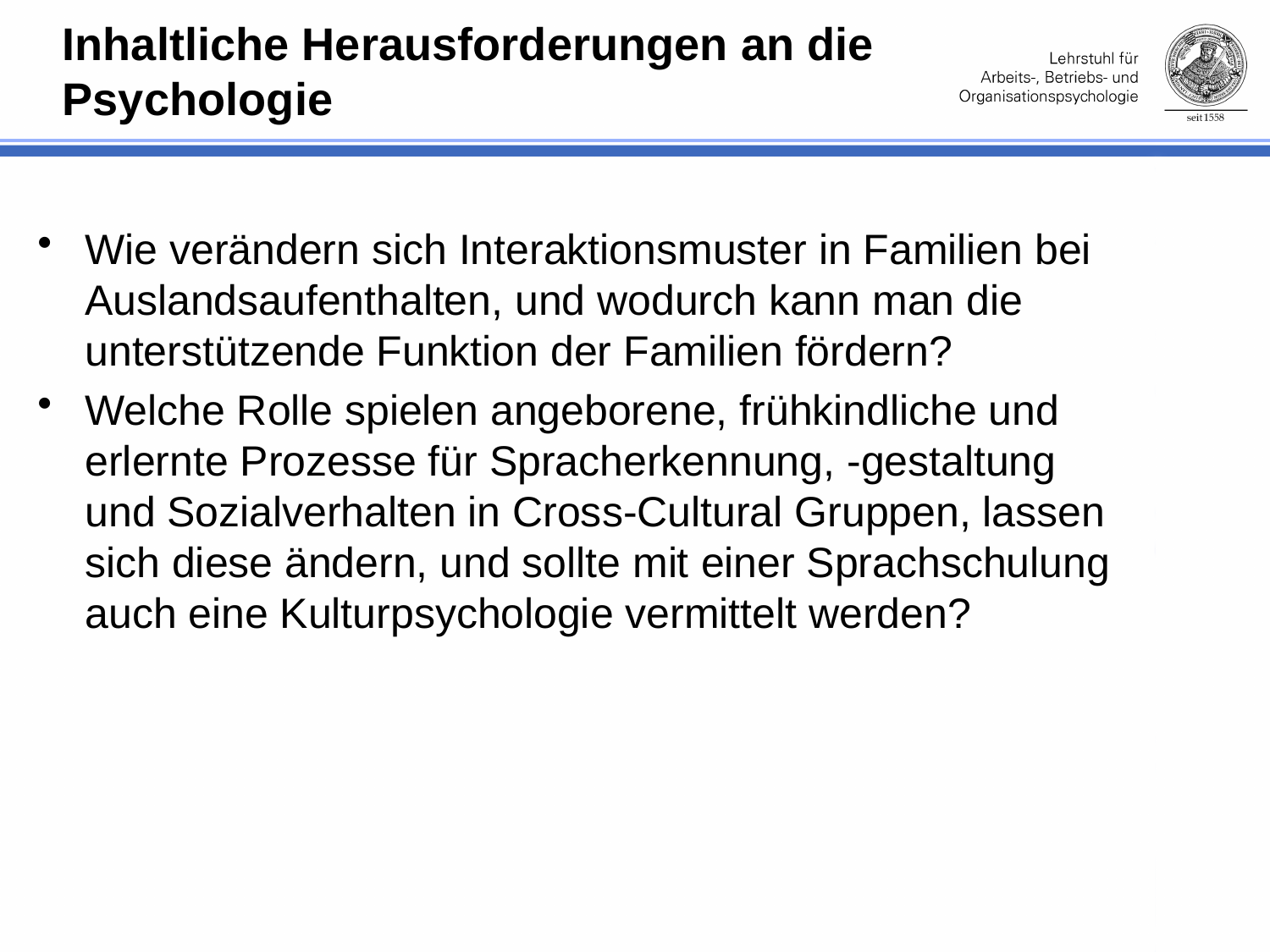

# Inhaltliche Herausforderungen an die Psychologie
Wie verändern sich Interaktionsmuster in Familien bei Auslandsaufenthalten, und wodurch kann man die unterstützende Funktion der Familien fördern?
Welche Rolle spielen angeborene, frühkindliche und erlernte Prozesse für Spracherkennung, -gestaltung und Sozialverhalten in Cross-Cultural Gruppen, lassen sich diese ändern, und sollte mit einer Sprachschulung auch eine Kulturpsychologie vermittelt werden?